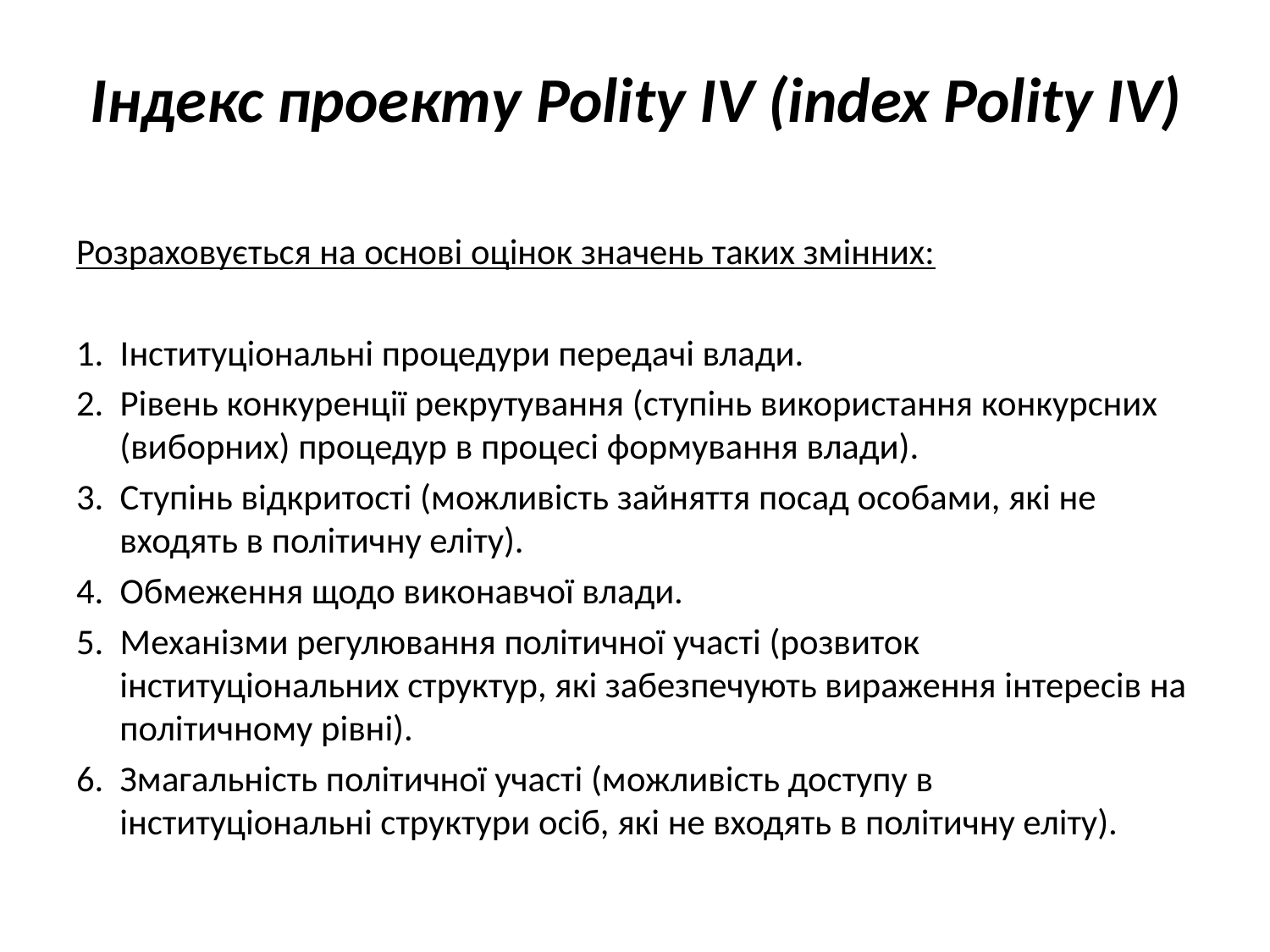

# Індекс проекту Polity IV (index Polity IV)
Розраховується на основі оцінок значень таких змінних:

1.  Інституціональні процедури передачі влади.
2.  Рівень конкуренції рекрутування (ступінь використання конкурсних (виборних) процедур в процесі формування влади).
3.  Ступінь відкритості (можливість зайняття посад особами, які не входять в політичну еліту).
4.  Обмеження щодо виконавчої влади.
5.  Механізми регулювання політичної участі (розвиток інституціональних структур, які забезпечують вираження інтересів на політичному рівні).
6.  Змагальність політичної участі (можливість доступу в інституціональні структури осіб, які не входять в політичну еліту).